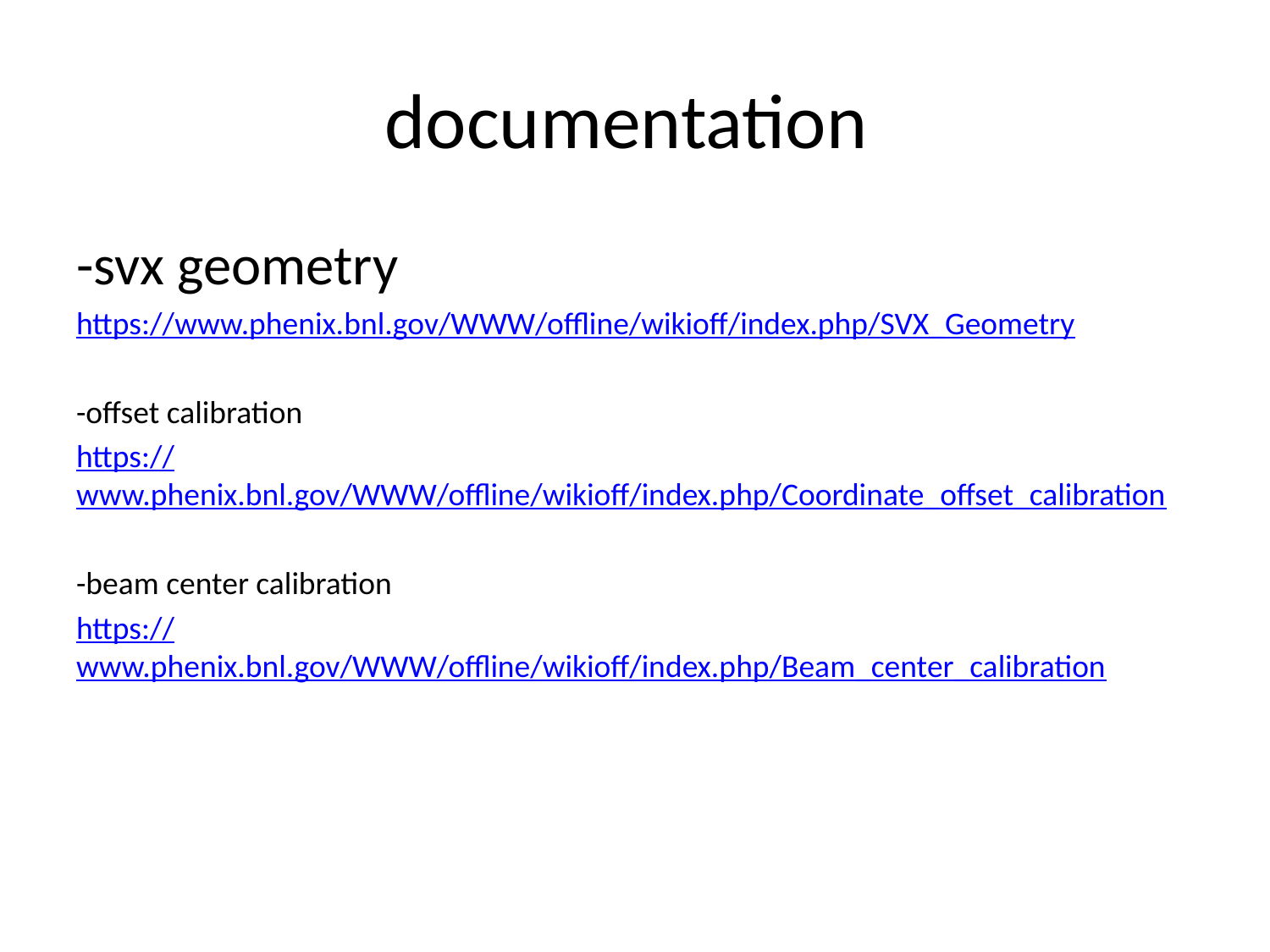

# documentation
-svx geometry
https://www.phenix.bnl.gov/WWW/offline/wikioff/index.php/SVX_Geometry

-offset calibration
https://www.phenix.bnl.gov/WWW/offline/wikioff/index.php/Coordinate_offset_calibration

-beam center calibration
https://www.phenix.bnl.gov/WWW/offline/wikioff/index.php/Beam_center_calibration